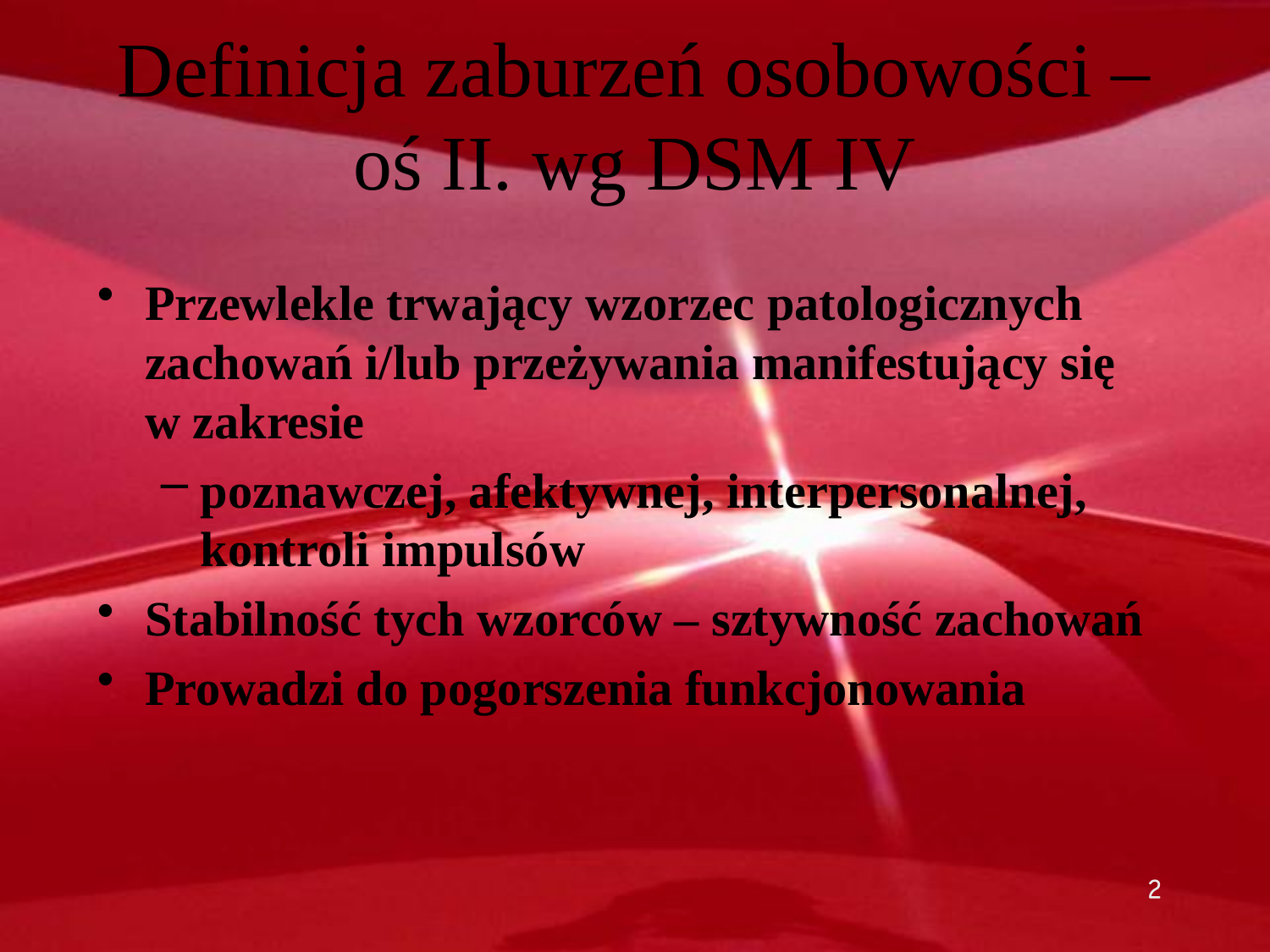

Definicja zaburzeń osobowości – oś II. wg DSM IV
Przewlekle trwający wzorzec patologicznych zachowań i/lub przeżywania manifestujący się w zakresie
poznawczej, afektywnej, interpersonalnej, kontroli impulsów
Stabilność tych wzorców – sztywność zachowań
Prowadzi do pogorszenia funkcjonowania
2